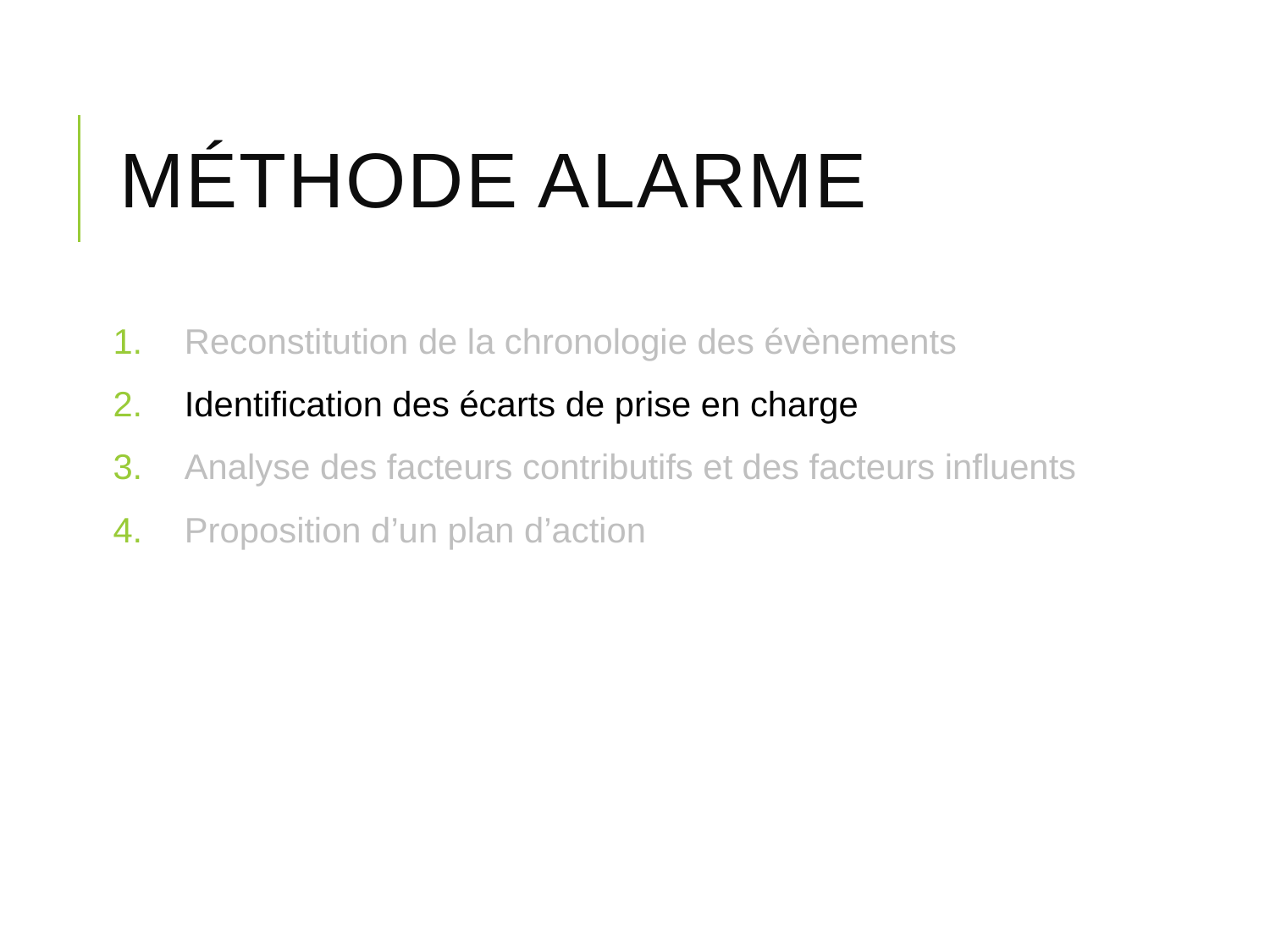

# Méthode ALARME
Reconstitution de la chronologie des évènements
Identification des écarts de prise en charge
Analyse des facteurs contributifs et des facteurs influents
Proposition d’un plan d’action